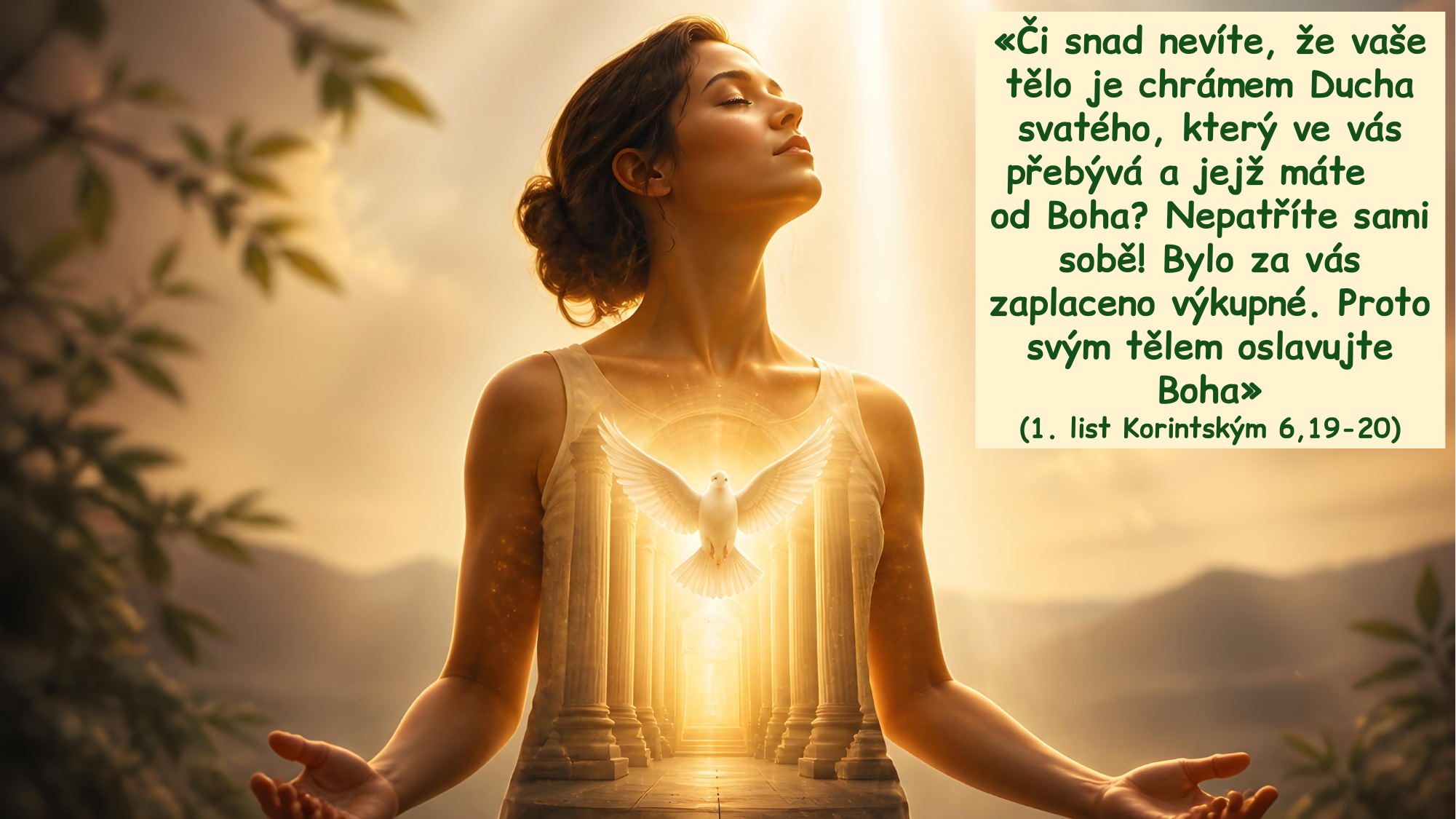

«Či snad nevíte, že vaše tělo je chrámem Ducha svatého, který ve vás přebývá a jejž máte    od Boha? Nepatříte sami sobě! Bylo za vás zaplaceno výkupné. Proto svým tělem oslavujte Boha»
(1. list Korintským 6,19-20)